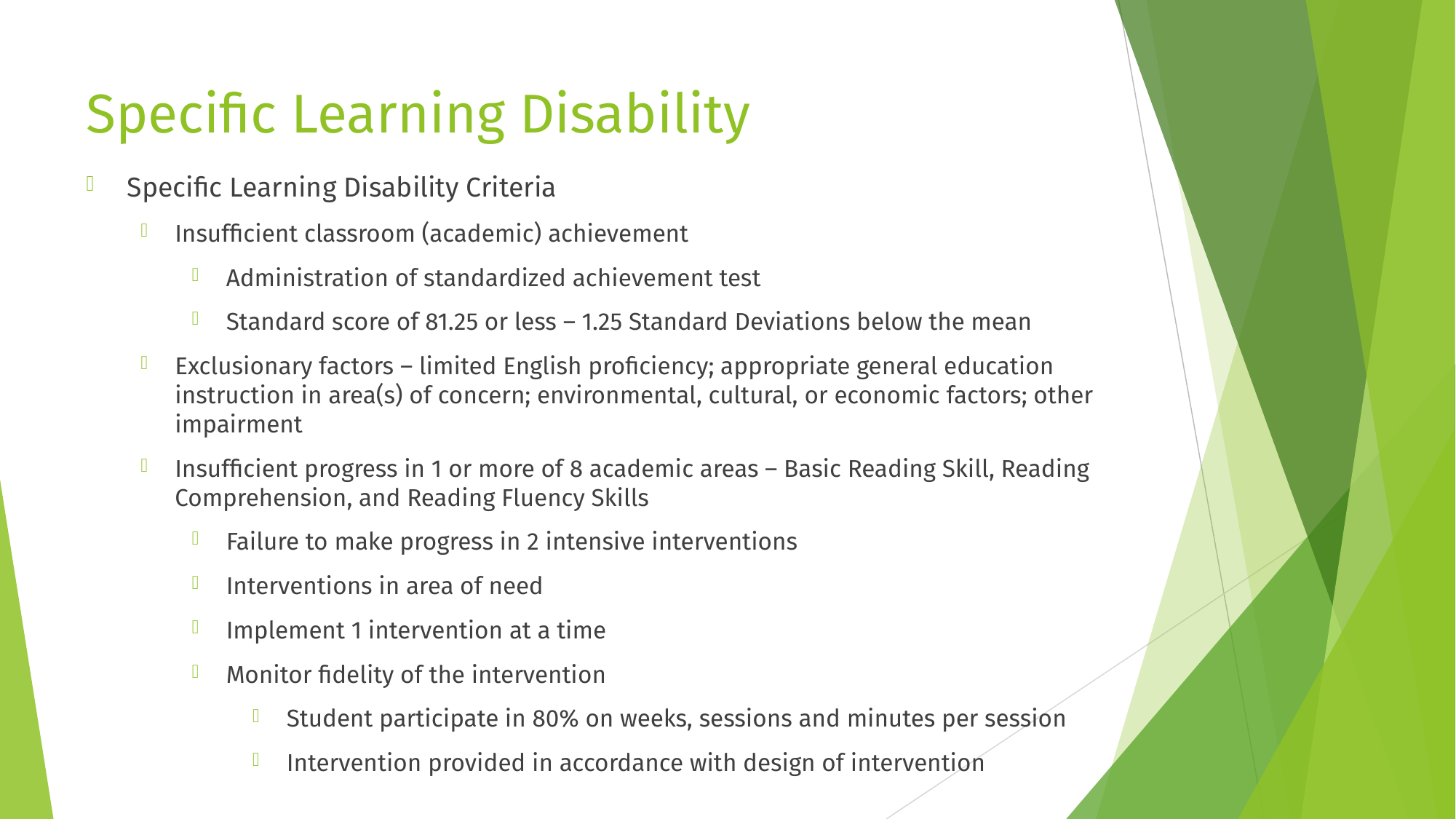

# Specific Learning Disability
Specific Learning Disability Criteria
Insufficient classroom (academic) achievement
Administration of standardized achievement test
Standard score of 81.25 or less – 1.25 Standard Deviations below the mean
Exclusionary factors – limited English proficiency; appropriate general education instruction in area(s) of concern; environmental, cultural, or economic factors; other impairment
Insufficient progress in 1 or more of 8 academic areas – Basic Reading Skill, Reading Comprehension, and Reading Fluency Skills
Failure to make progress in 2 intensive interventions
Interventions in area of need
Implement 1 intervention at a time
Monitor fidelity of the intervention
Student participate in 80% on weeks, sessions and minutes per session
Intervention provided in accordance with design of intervention